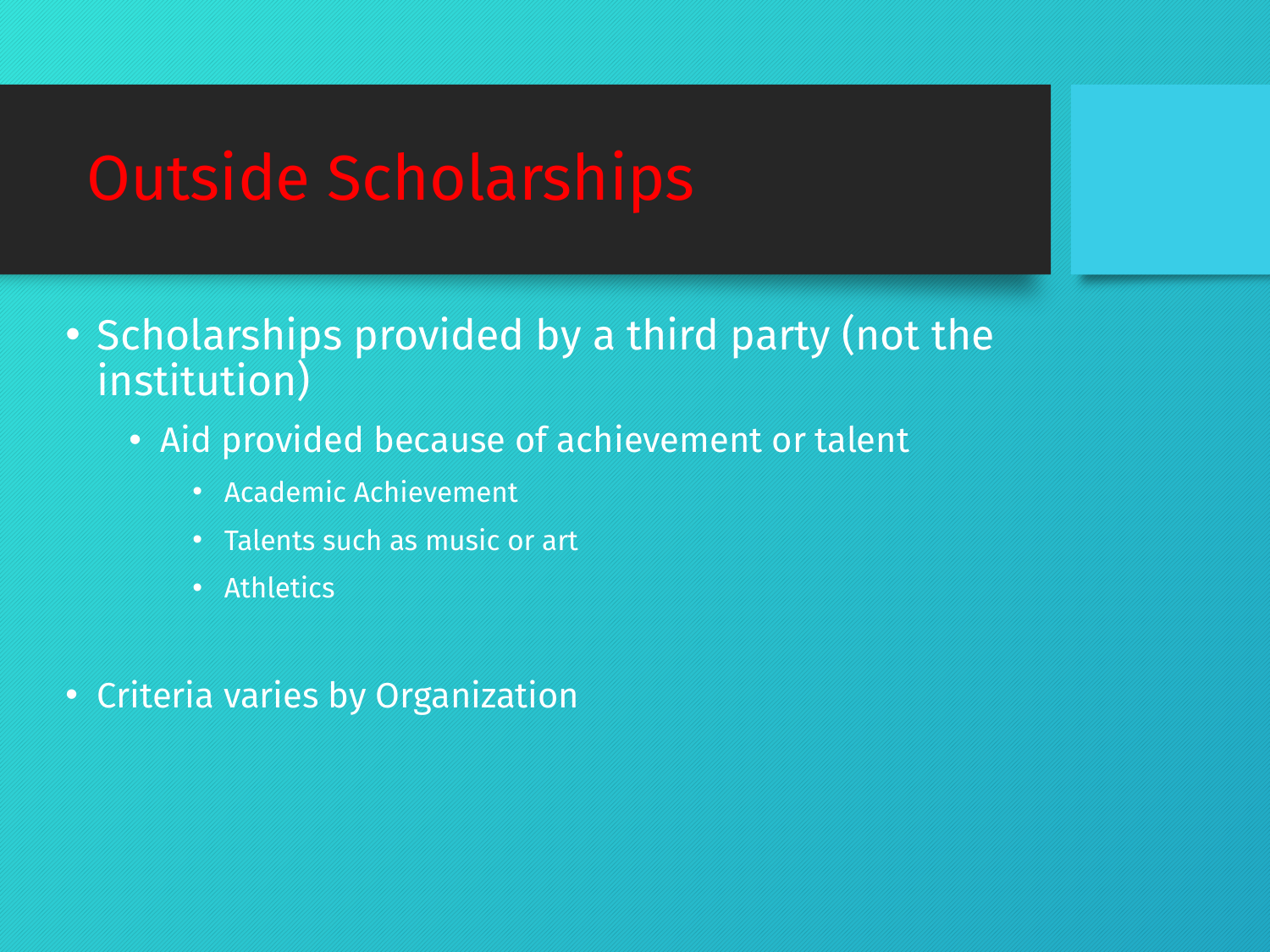

# Outside Scholarships
Scholarships provided by a third party (not the institution)
Aid provided because of achievement or talent
Academic Achievement
Talents such as music or art
Athletics

Criteria varies by Organization